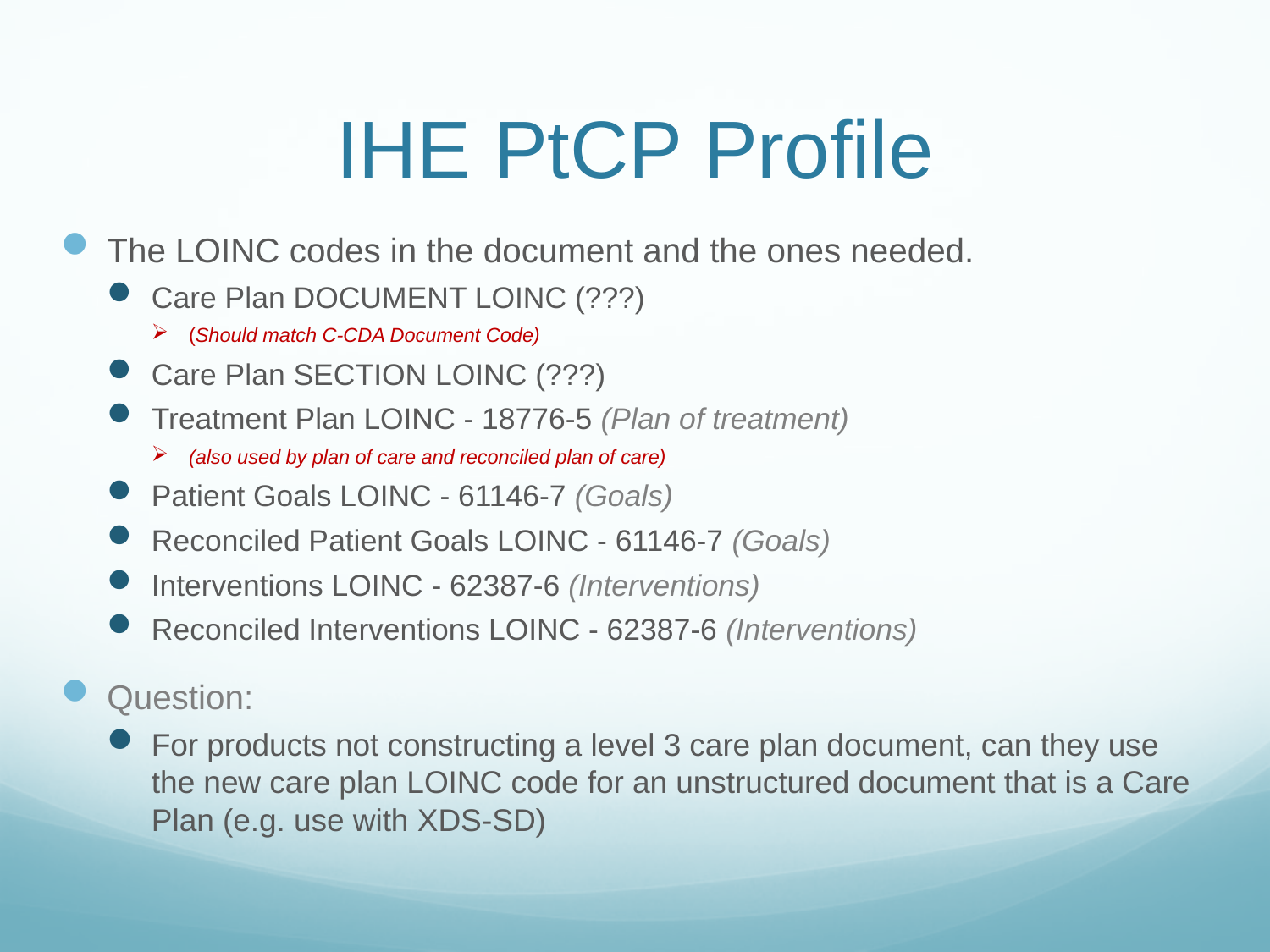

# IHE PtCP Profile
The LOINC codes in the document and the ones needed.
Care Plan DOCUMENT LOINC (???)
(Should match C-CDA Document Code)
Care Plan SECTION LOINC (???)
Treatment Plan LOINC - 18776-5 (Plan of treatment)
(also used by plan of care and reconciled plan of care)
Patient Goals LOINC - 61146-7 (Goals)
Reconciled Patient Goals LOINC - 61146-7 (Goals)
Interventions LOINC - 62387-6 (Interventions)
Reconciled Interventions LOINC - 62387-6 (Interventions)
Question:
For products not constructing a level 3 care plan document, can they use the new care plan LOINC code for an unstructured document that is a Care Plan (e.g. use with XDS-SD)